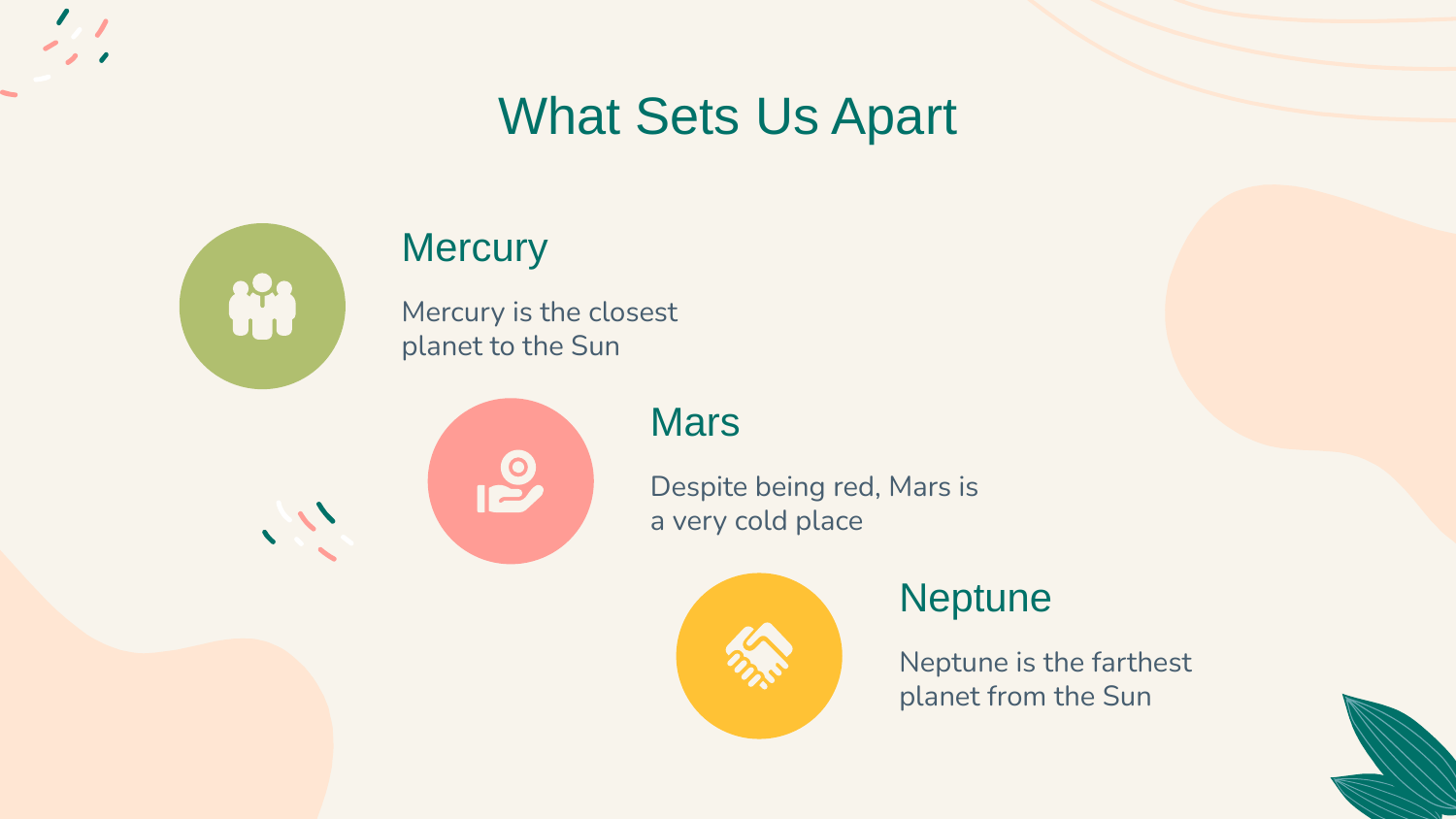

# What Sets Us Apart
Mercury

Mercury is the closest
planet to the Sun

Mars

Despite being red, Mars is a very cold place
Neptune

Neptune is the farthest planet from the Sun